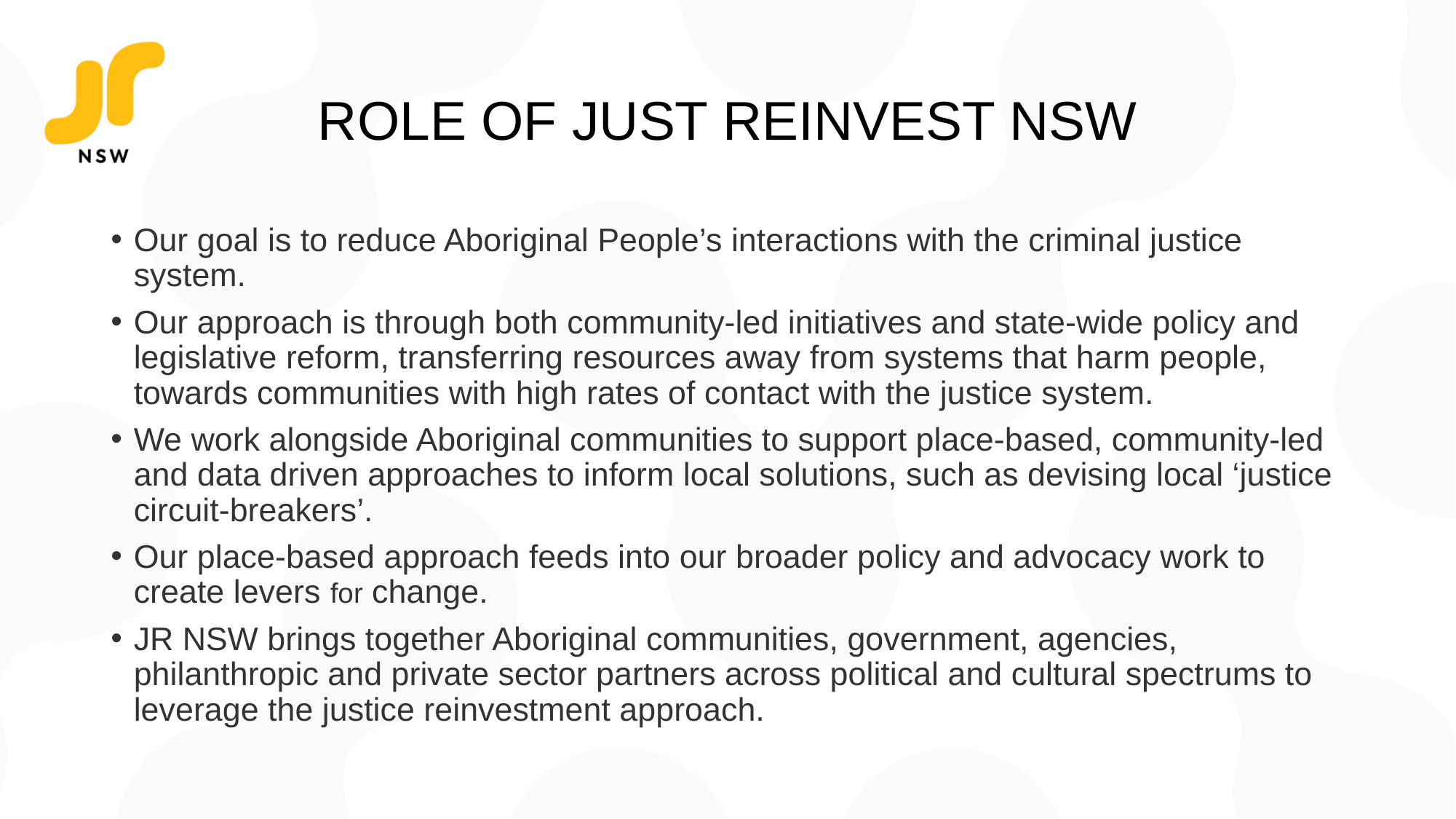

# ROLE OF JUST REINVEST NSW
Our goal is to reduce Aboriginal People’s interactions with the criminal justice system.
Our approach is through both community-led initiatives and state-wide policy and legislative reform, transferring resources away from systems that harm people, towards communities with high rates of contact with the justice system.
We work alongside Aboriginal communities to support place-based, community-led and data driven approaches to inform local solutions, such as devising local ‘justice circuit-breakers’.
Our place-based approach feeds into our broader policy and advocacy work to create levers for change.
JR NSW brings together Aboriginal communities, government, agencies, philanthropic and private sector partners across political and cultural spectrums to leverage the justice reinvestment approach.